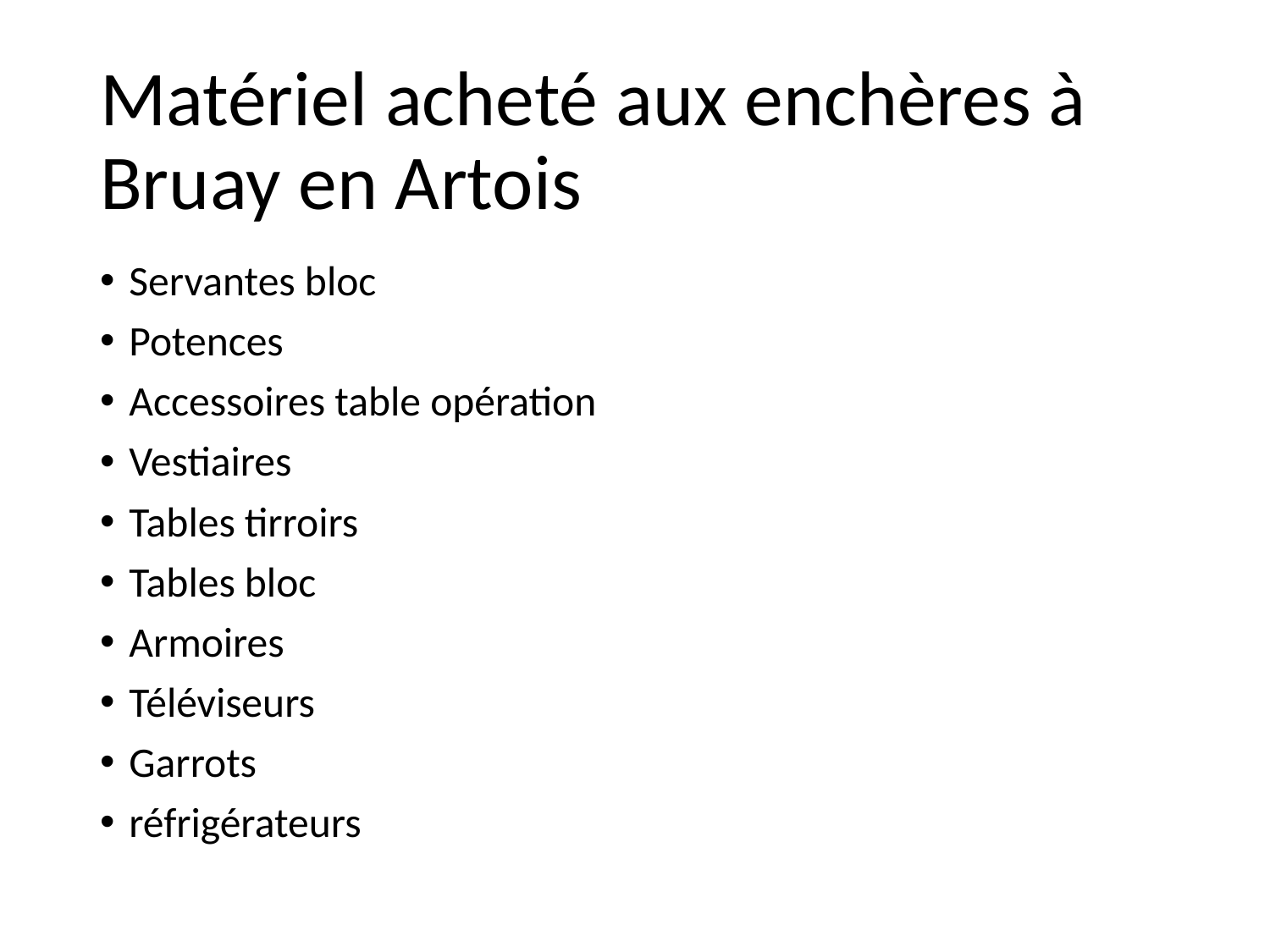

# Matériel acheté aux enchères à Bruay en Artois
Servantes bloc
Potences
Accessoires table opération
Vestiaires
Tables tirroirs
Tables bloc
Armoires
Téléviseurs
Garrots
réfrigérateurs